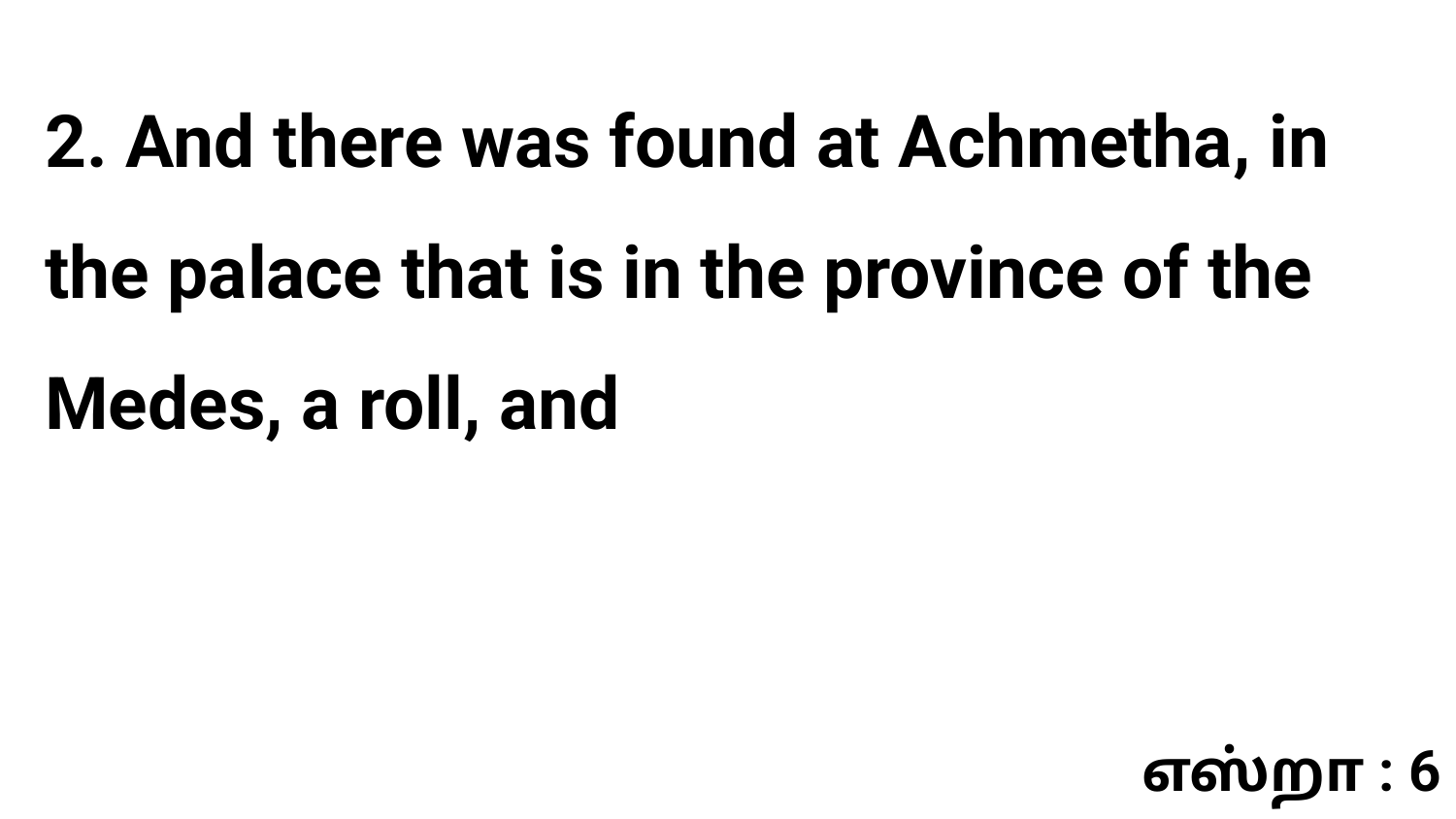

2. And there was found at Achmetha, in the palace that is in the province of the Medes, a roll, and
எஸ்றா : 6